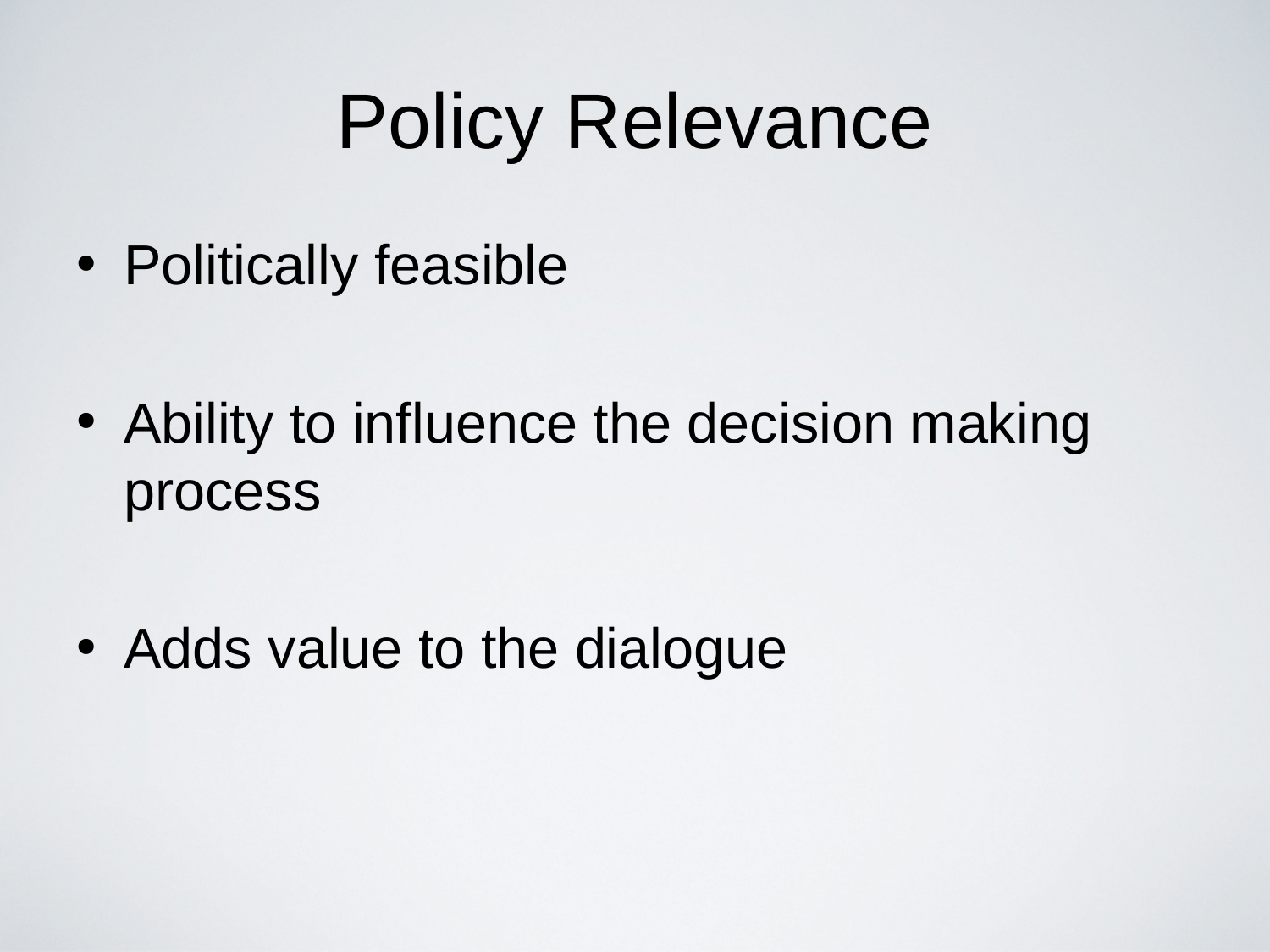

# Policy Relevance
Politically feasible

Ability to influence the decision making process

Adds value to the dialogue